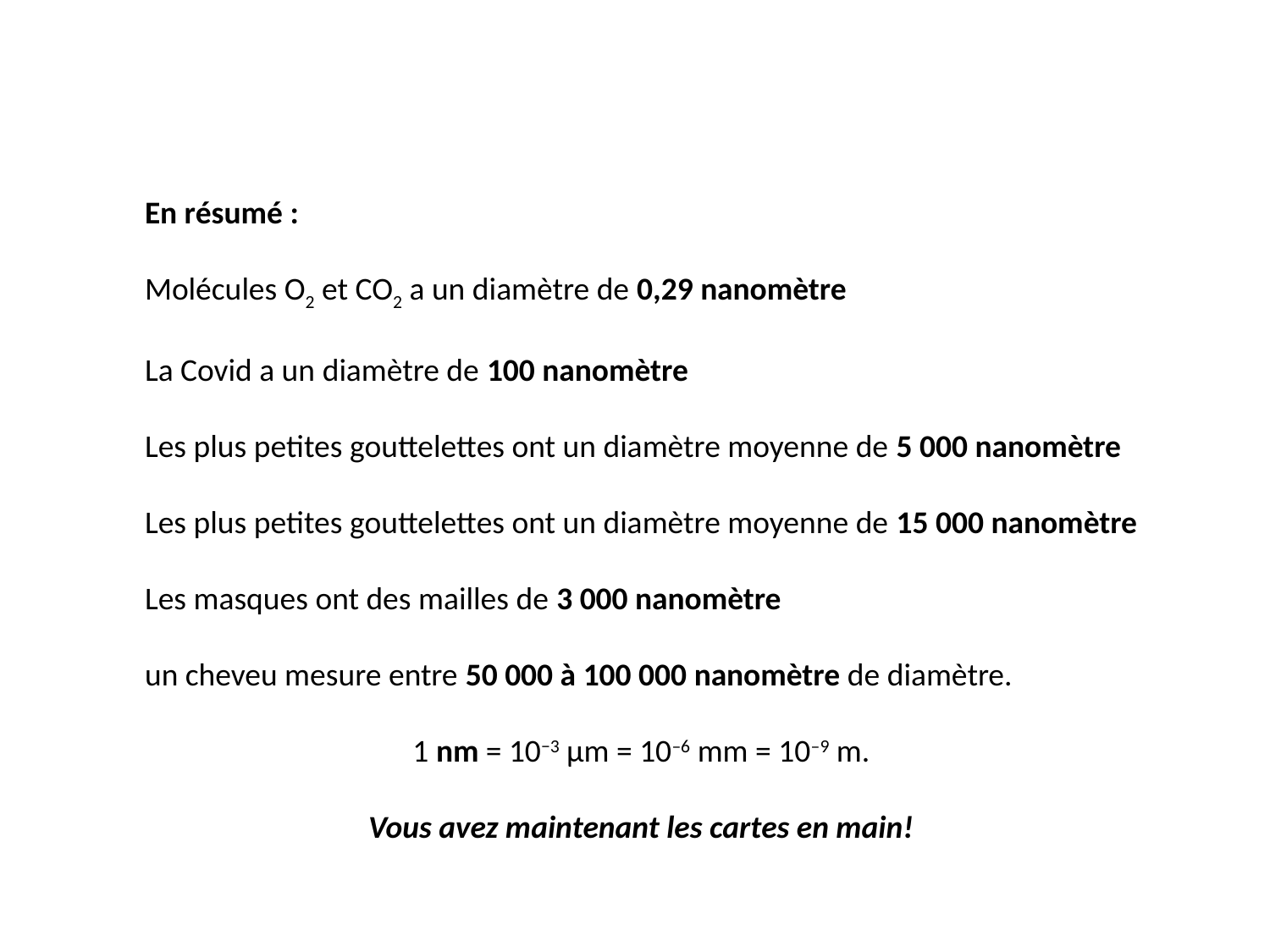

En résumé :

Molécules O2 et CO2 a un diamètre de 0,29 nanomètre

La Covid a un diamètre de 100 nanomètre

Les plus petites gouttelettes ont un diamètre moyenne de 5 000 nanomètre

Les plus petites gouttelettes ont un diamètre moyenne de 15 000 nanomètre

Les masques ont des mailles de 3 000 nanomètre

un cheveu mesure entre 50 000 à 100 000 nanomètre de diamètre.

1 nm = 10−3 µm = 10–6 mm = 10–9 m.

Vous avez maintenant les cartes en main!